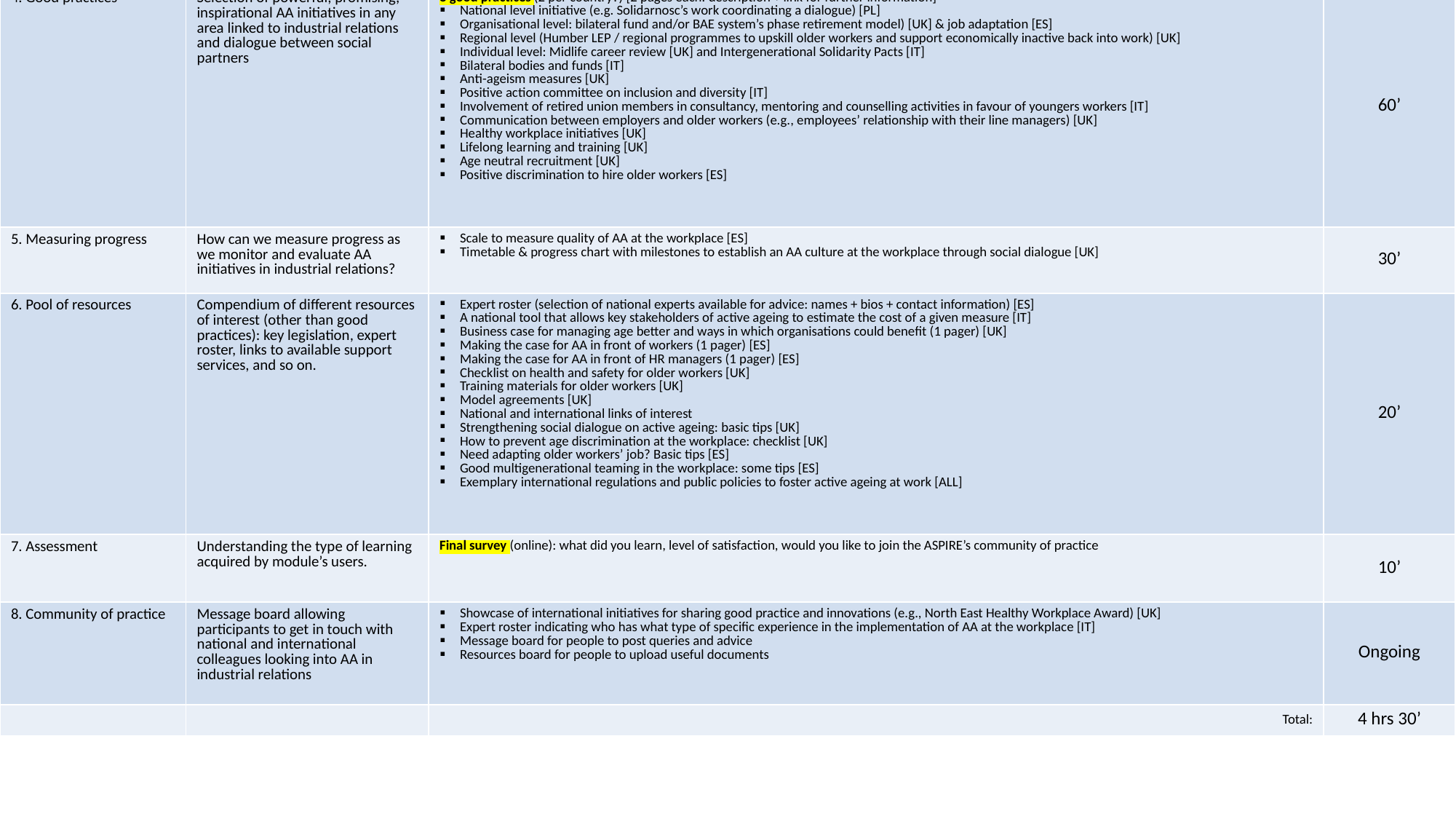

| Unit | Description | CONTENT [linked to national report] | Timing (min.) |
| --- | --- | --- | --- |
| 4. Good practices | Selection of powerful, promising, inspirational AA initiatives in any area linked to industrial relations and dialogue between social partners | 8 good practices (2 per country?) [2 pages each: description + link for further information] National level initiative (e.g. Solidarnosc’s work coordinating a dialogue) [PL] Organisational level: bilateral fund and/or BAE system’s phase retirement model) [UK] & job adaptation [ES] Regional level (Humber LEP / regional programmes to upskill older workers and support economically inactive back into work) [UK] Individual level: Midlife career review [UK] and Intergenerational Solidarity Pacts [IT] Bilateral bodies and funds [IT] Anti-ageism measures [UK] Positive action committee on inclusion and diversity [IT] Involvement of retired union members in consultancy, mentoring and counselling activities in favour of youngers workers [IT] Communication between employers and older workers (e.g., employees’ relationship with their line managers) [UK] Healthy workplace initiatives [UK] Lifelong learning and training [UK] Age neutral recruitment [UK] Positive discrimination to hire older workers [ES] | 60’ |
| 5. Measuring progress | How can we measure progress as we monitor and evaluate AA initiatives in industrial relations? | Scale to measure quality of AA at the workplace [ES] Timetable & progress chart with milestones to establish an AA culture at the workplace through social dialogue [UK] | 30’ |
| 6. Pool of resources | Compendium of different resources of interest (other than good practices): key legislation, expert roster, links to available support services, and so on. | Expert roster (selection of national experts available for advice: names + bios + contact information) [ES] A national tool that allows key stakeholders of active ageing to estimate the cost of a given measure [IT] Business case for managing age better and ways in which organisations could benefit (1 pager) [UK] Making the case for AA in front of workers (1 pager) [ES] Making the case for AA in front of HR managers (1 pager) [ES] Checklist on health and safety for older workers [UK] Training materials for older workers [UK] Model agreements [UK] National and international links of interest Strengthening social dialogue on active ageing: basic tips [UK] How to prevent age discrimination at the workplace: checklist [UK] Need adapting older workers’ job? Basic tips [ES] Good multigenerational teaming in the workplace: some tips [ES] Exemplary international regulations and public policies to foster active ageing at work [ALL] | 20’ |
| 7. Assessment | Understanding the type of learning acquired by module’s users. | Final survey (online): what did you learn, level of satisfaction, would you like to join the ASPIRE’s community of practice | 10’ |
| 8. Community of practice | Message board allowing participants to get in touch with national and international colleagues looking into AA in industrial relations | Showcase of international initiatives for sharing good practice and innovations (e.g., North East Healthy Workplace Award) [UK] Expert roster indicating who has what type of specific experience in the implementation of AA at the workplace [IT] Message board for people to post queries and advice Resources board for people to upload useful documents | Ongoing |
|  |  | Total: | 4 hrs 30’ |
#